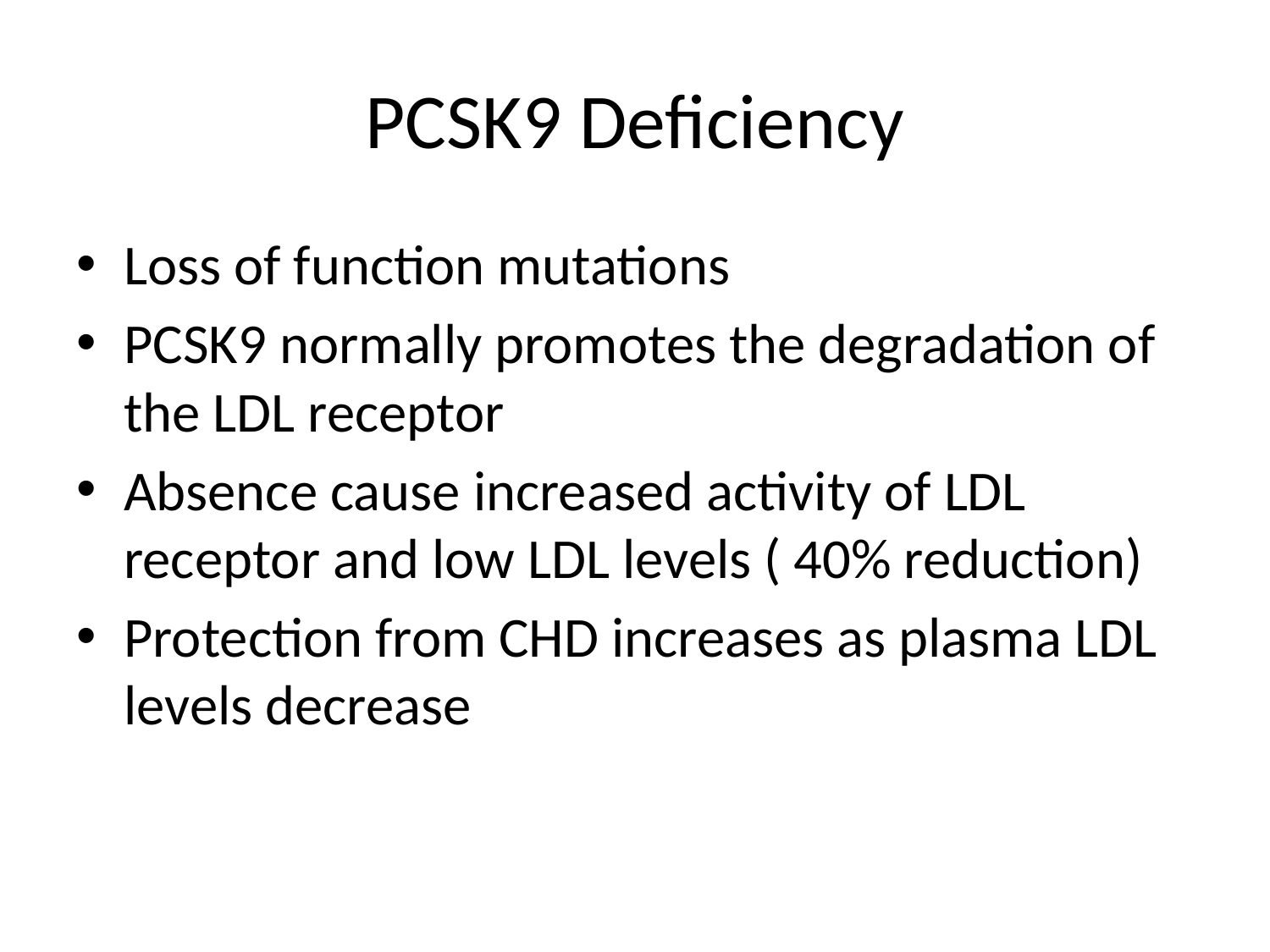

# PCSK9 Deficiency
Loss of function mutations
PCSK9 normally promotes the degradation of the LDL receptor
Absence cause increased activity of LDL receptor and low LDL levels ( 40% reduction)
Protection from CHD increases as plasma LDL levels decrease